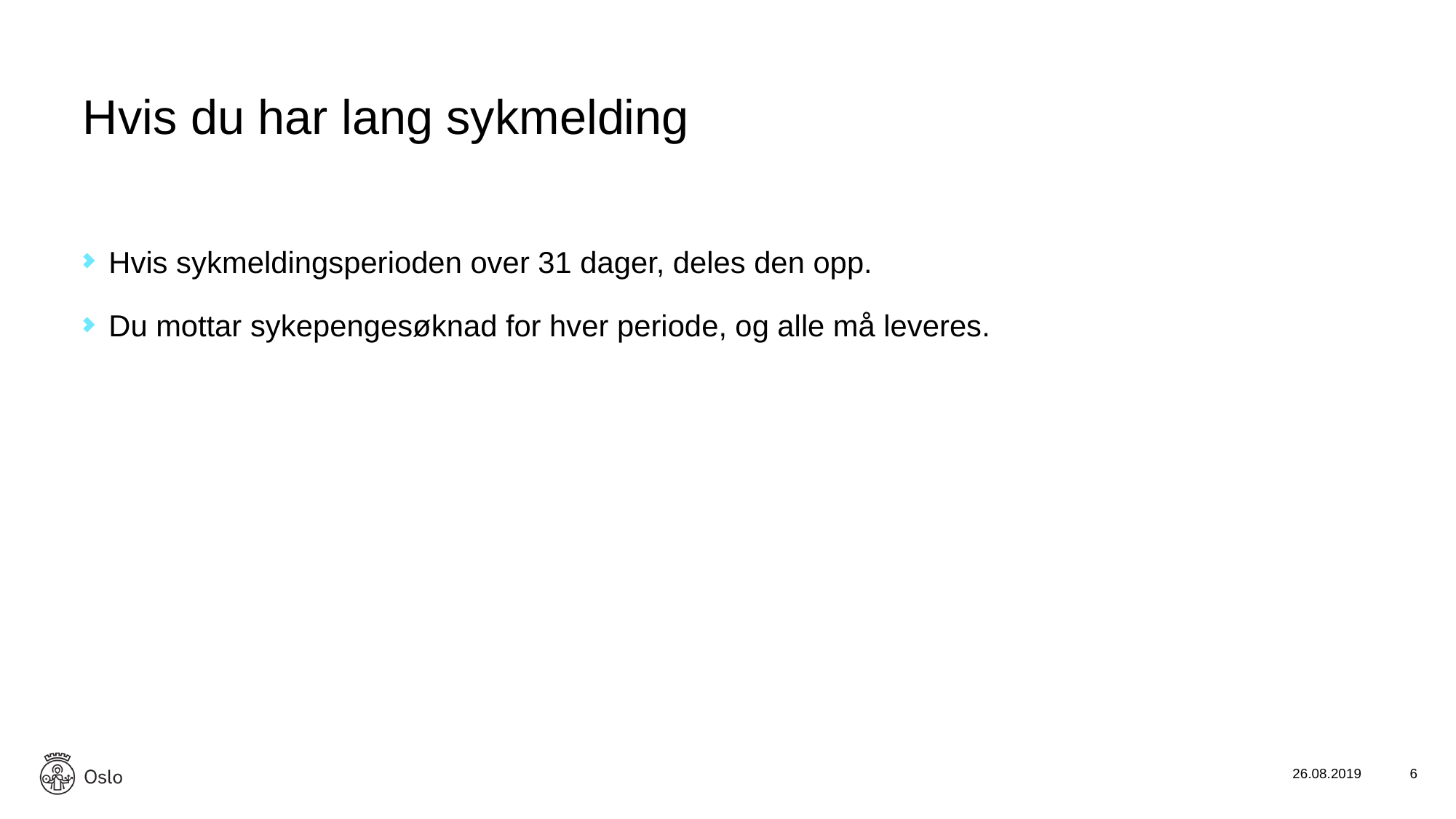

# Hvis du har lang sykmelding
Hvis sykmeldingsperioden over 31 dager, deles den opp.
Du mottar sykepengesøknad for hver periode, og alle må leveres.

26.08.2019
6